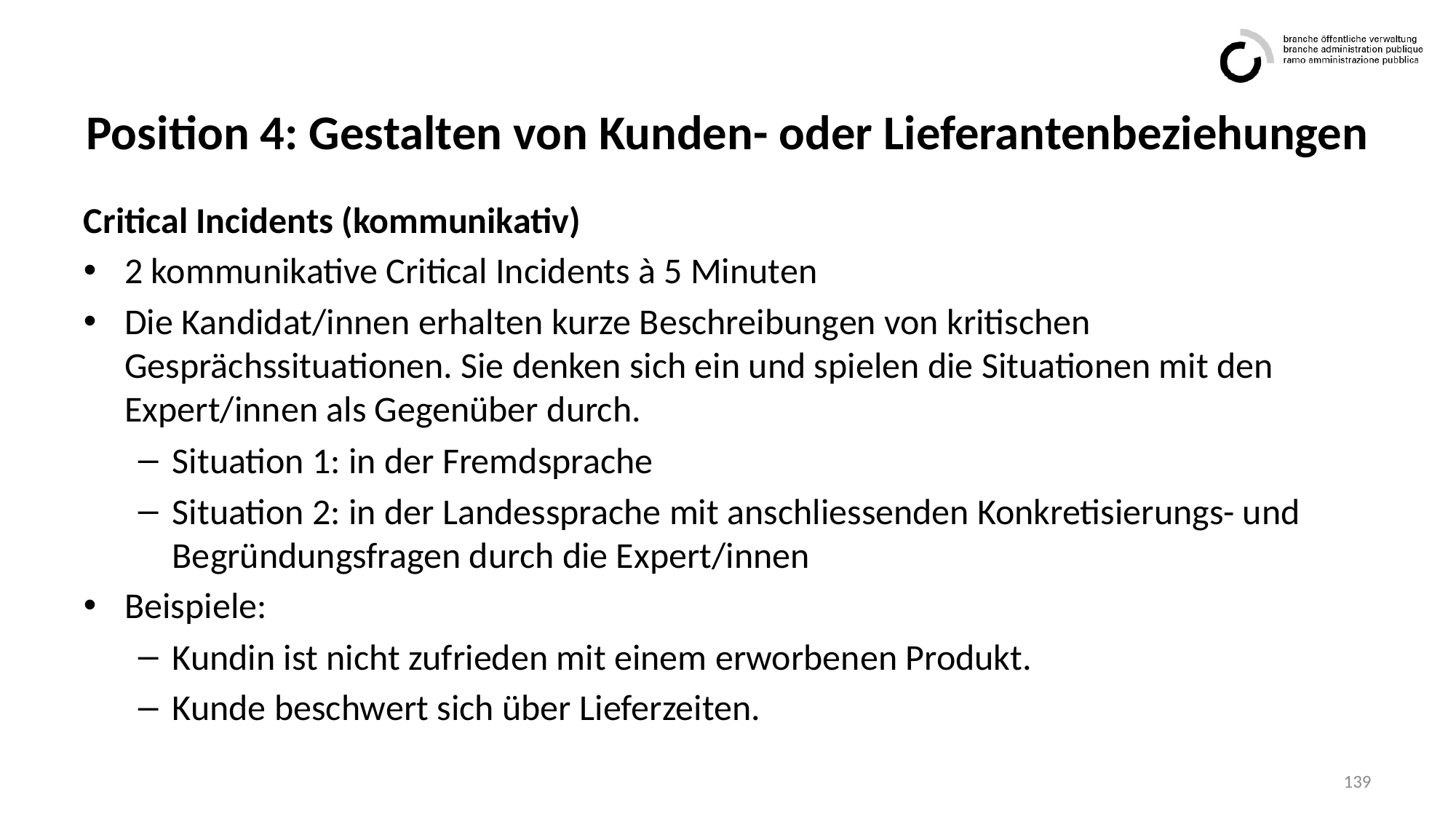

# Position 4: Gestalten von Kunden- oder Lieferantenbeziehungen
Critical Incidents (kommunikativ)
2 kommunikative Critical Incidents à 5 Minuten
Die Kandidat/innen erhalten kurze Beschreibungen von kritischen Gesprächssituationen. Sie denken sich ein und spielen die Situationen mit den Expert/innen als Gegenüber durch.
Situation 1: in der Fremdsprache
Situation 2: in der Landessprache mit anschliessenden Konkretisierungs- und Begründungsfragen durch die Expert/innen
Beispiele:
Kundin ist nicht zufrieden mit einem erworbenen Produkt.
Kunde beschwert sich über Lieferzeiten.
139